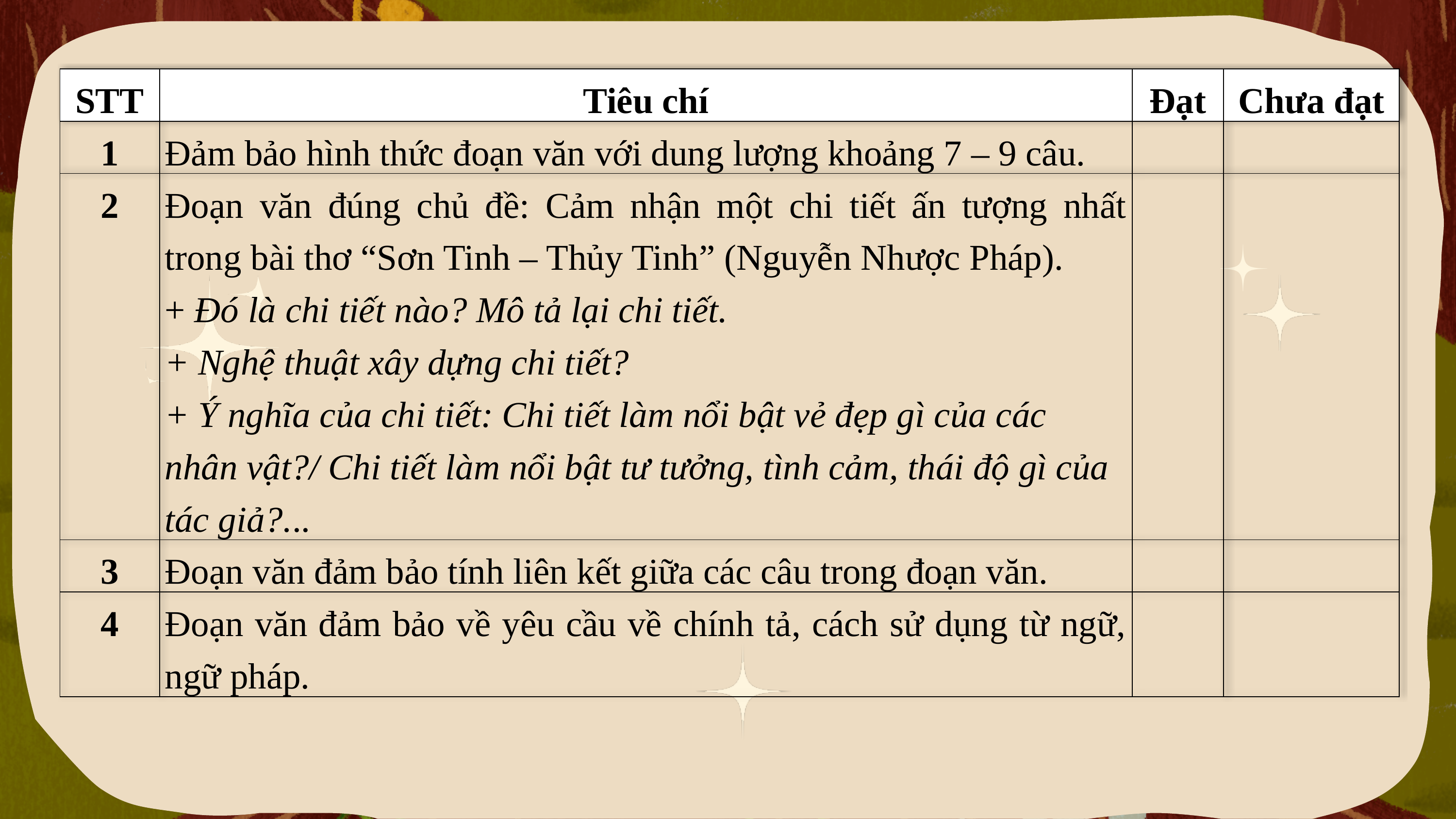

| STT | Tiêu chí | Đạt | Chưa đạt |
| --- | --- | --- | --- |
| 1 | Đảm bảo hình thức đoạn văn với dung lượng khoảng 7 – 9 câu. |  |  |
| 2 | Đoạn văn đúng chủ đề: Cảm nhận một chi tiết ấn tượng nhất trong bài thơ “Sơn Tinh – Thủy Tinh” (Nguyễn Nhược Pháp). + Đó là chi tiết nào? Mô tả lại chi tiết. + Nghệ thuật xây dựng chi tiết? + Ý nghĩa của chi tiết: Chi tiết làm nổi bật vẻ đẹp gì của các nhân vật?/ Chi tiết làm nổi bật tư tưởng, tình cảm, thái độ gì của tác giả?... |  |  |
| 3 | Đoạn văn đảm bảo tính liên kết giữa các câu trong đoạn văn. |  |  |
| 4 | Đoạn văn đảm bảo về yêu cầu về chính tả, cách sử dụng từ ngữ, ngữ pháp. |  |  |